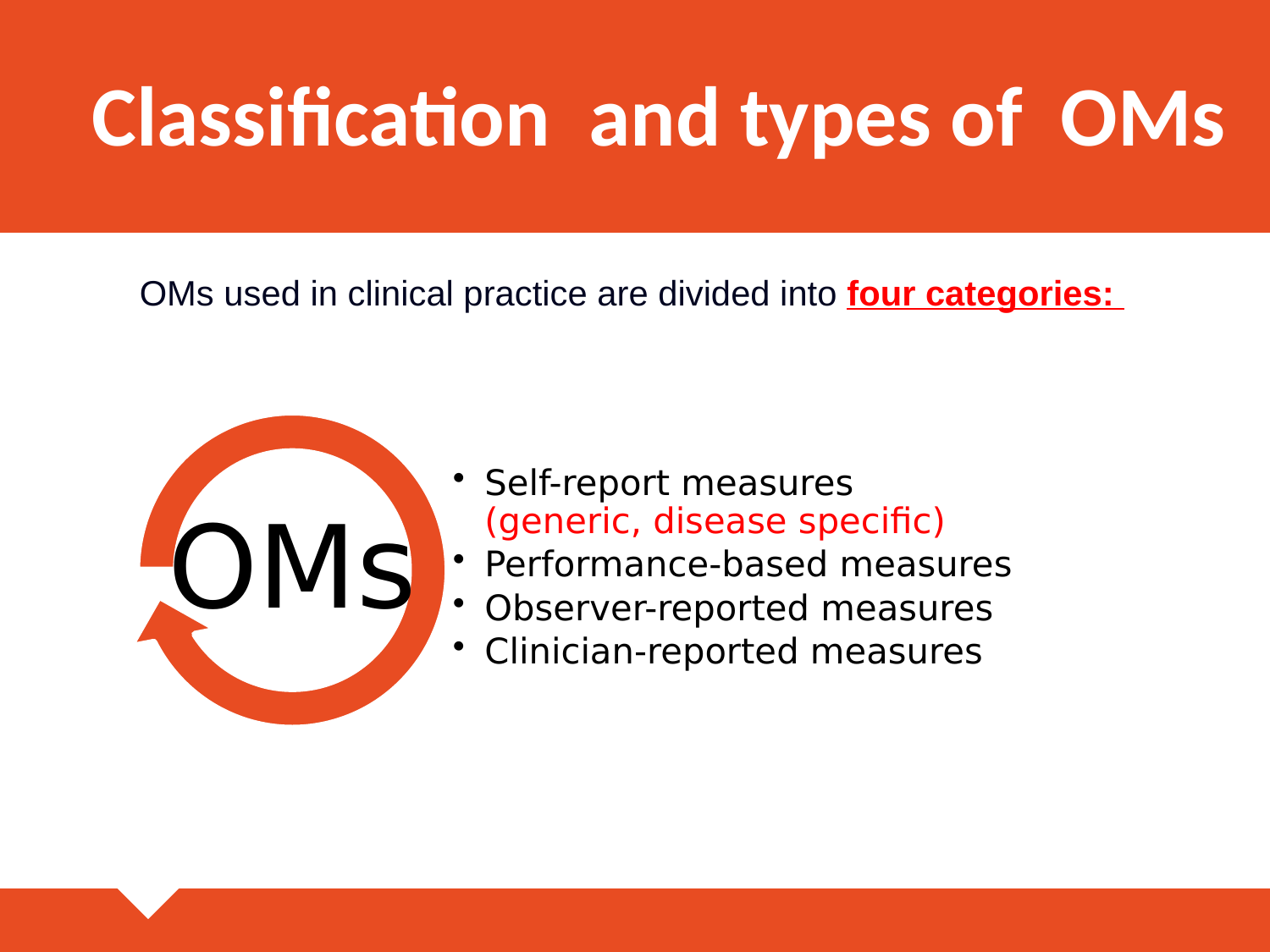

# Classification  and types of  OMs
OMs used in clinical practice are divided into four categories:
Self-report measures (generic, disease specific)
Performance-based measures
Observer-reported measures
Clinician-reported measures
OMs